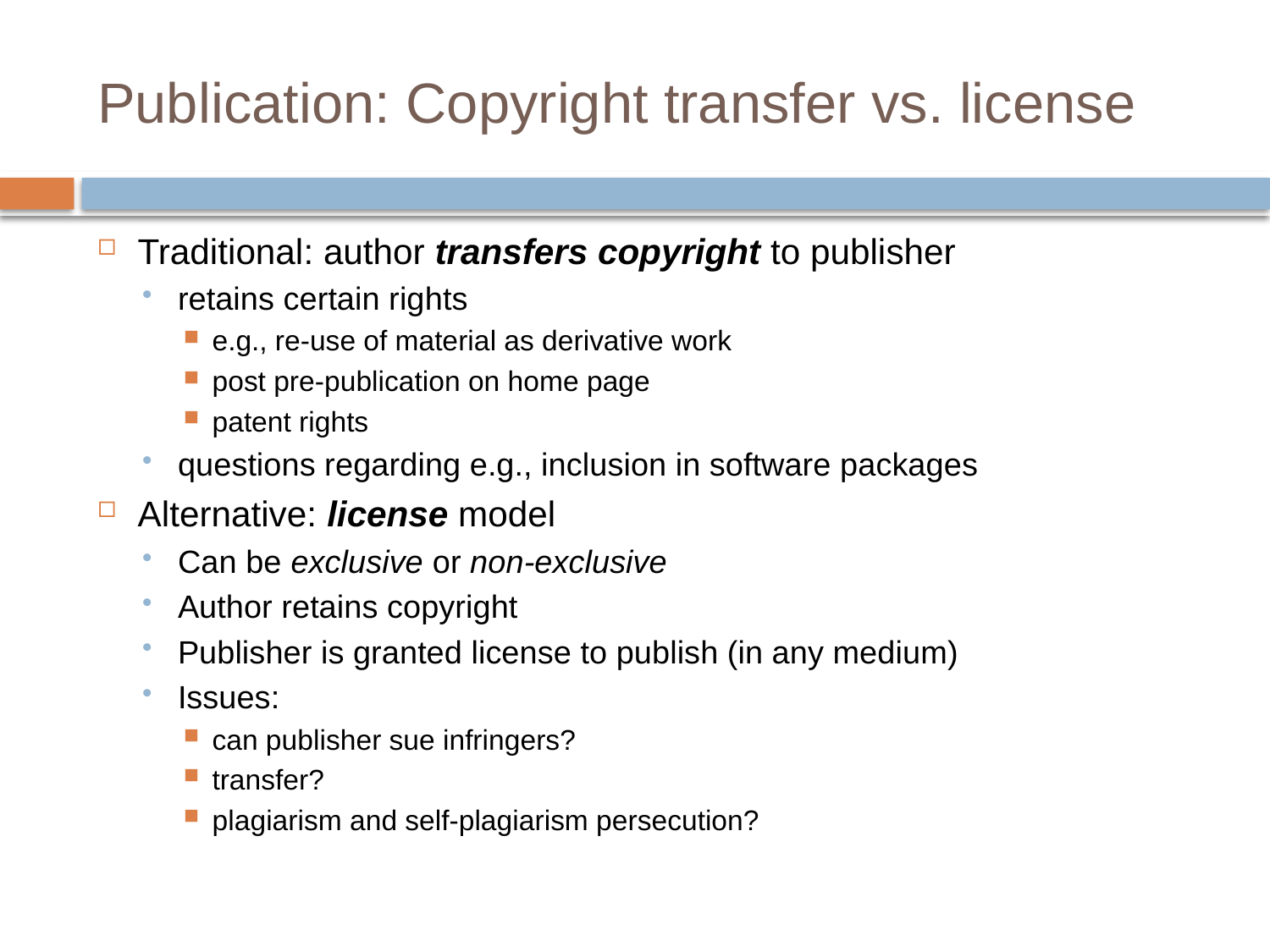

# Publication: Copyright transfer vs. license
Traditional: author transfers copyright to publisher
retains certain rights
e.g., re-use of material as derivative work
post pre-publication on home page
patent rights
questions regarding e.g., inclusion in software packages
Alternative: license model
Can be exclusive or non-exclusive
Author retains copyright
Publisher is granted license to publish (in any medium)
Issues:
can publisher sue infringers?
transfer?
plagiarism and self-plagiarism persecution?